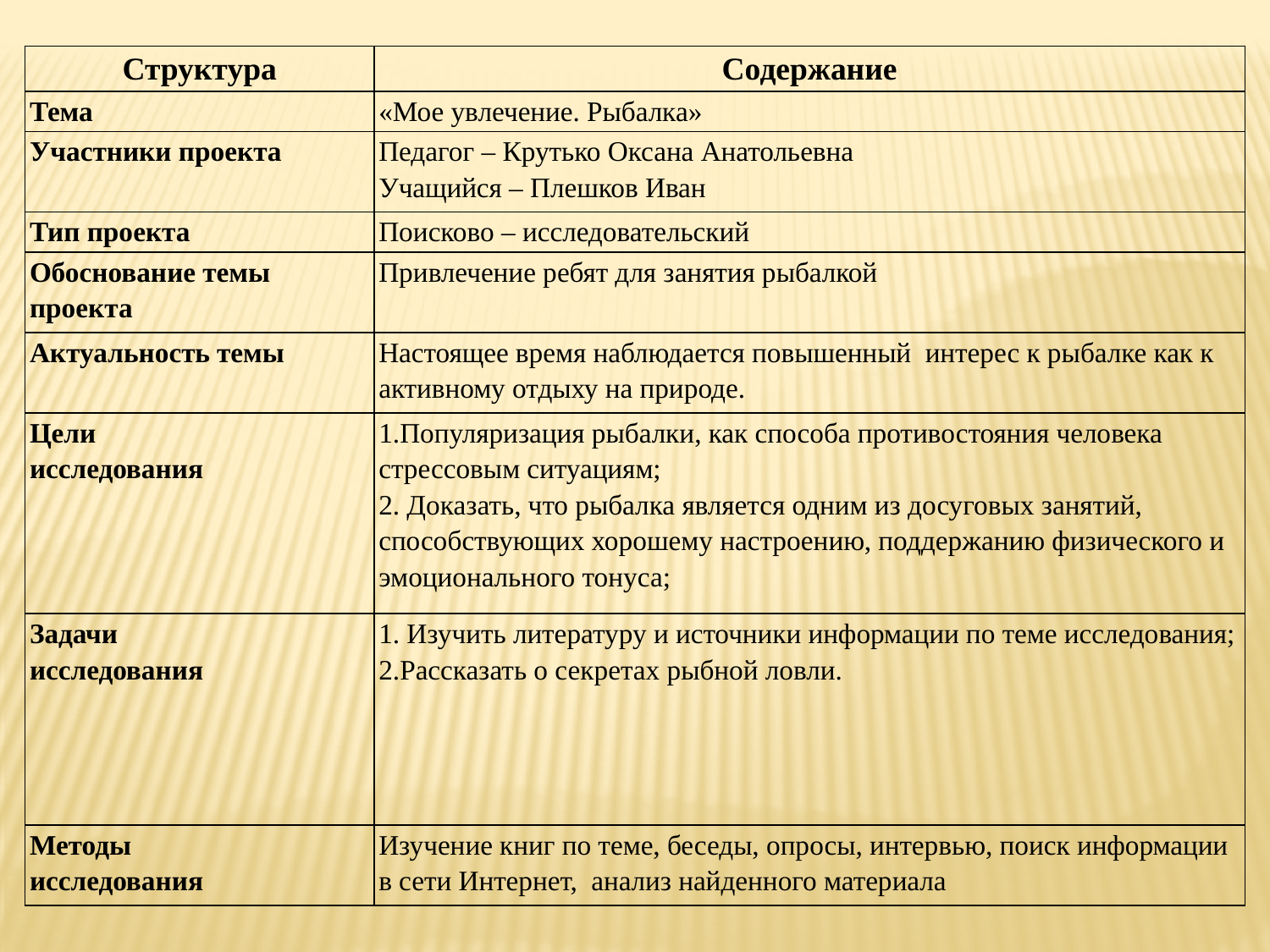

| Структура | Содержание |
| --- | --- |
| Тема | «Мое увлечение. Рыбалка» |
| Участники проекта | Педагог – Крутько Оксана Анатольевна Учащийся – Плешков Иван |
| Тип проекта | Поисково – исследовательский |
| Обоснование темы проекта | Привлечение ребят для занятия рыбалкой |
| Актуальность темы | Настоящее время наблюдается повышенный интерес к рыбалке как к активному отдыху на природе. |
| Цели исследования | 1.Популяризация рыбалки, как способа противостояния человека стрессовым ситуациям; 2. Доказать, что рыбалка является одним из досуговых занятий, способствующих хорошему настроению, поддержанию физического и эмоционального тонуса; |
| Задачи исследования | 1. Изучить литературу и источники информации по теме исследования; 2.Рассказать о секретах рыбной ловли. |
| Методы исследования | Изучение книг по теме, беседы, опросы, интервью, поиск информации в сети Интернет, анализ найденного материала |